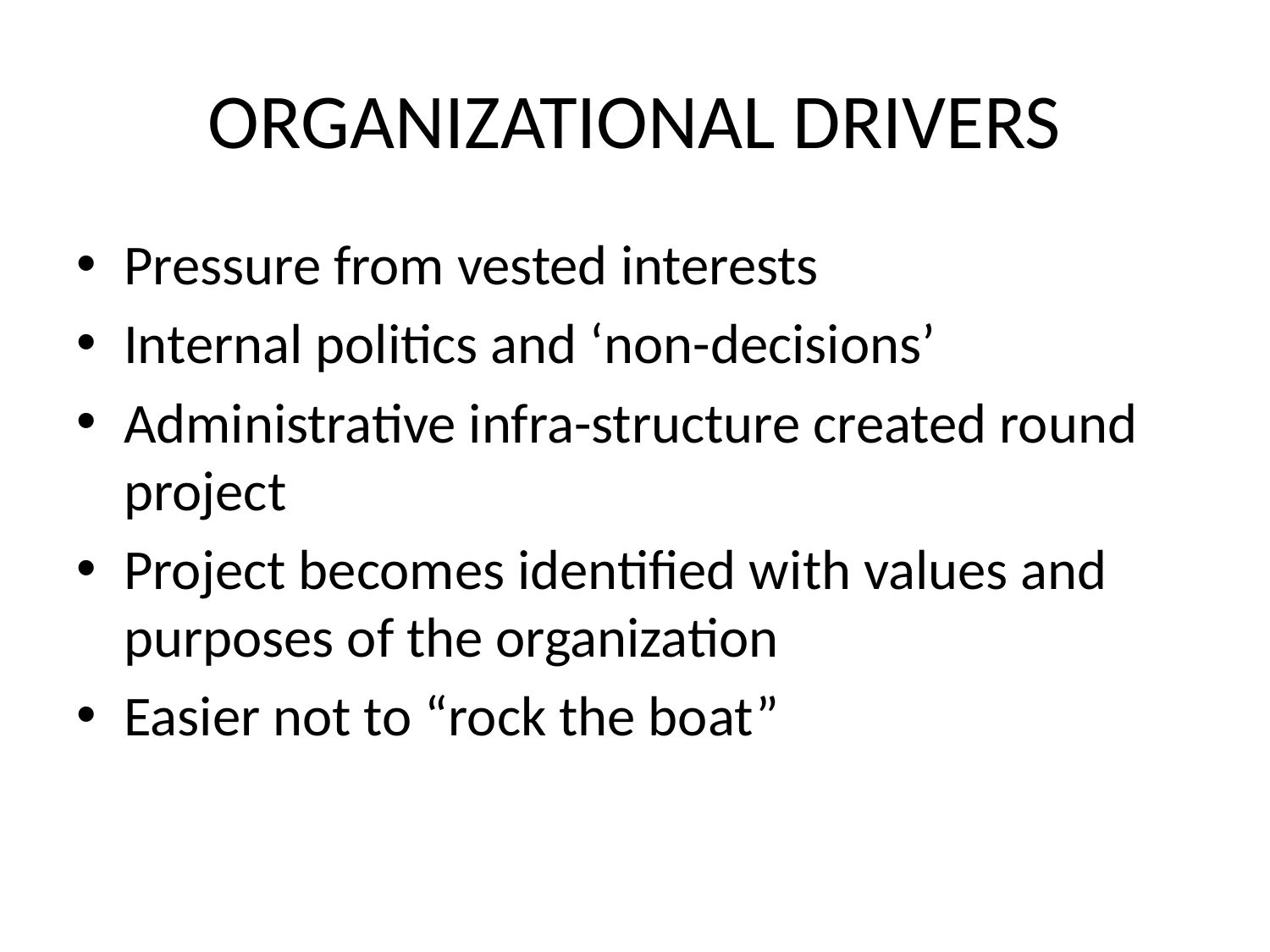

# ORGANIZATIONAL DRIVERS
Pressure from vested interests
Internal politics and ‘non-decisions’
Administrative infra-structure created round project
Project becomes identified with values and purposes of the organization
Easier not to “rock the boat”